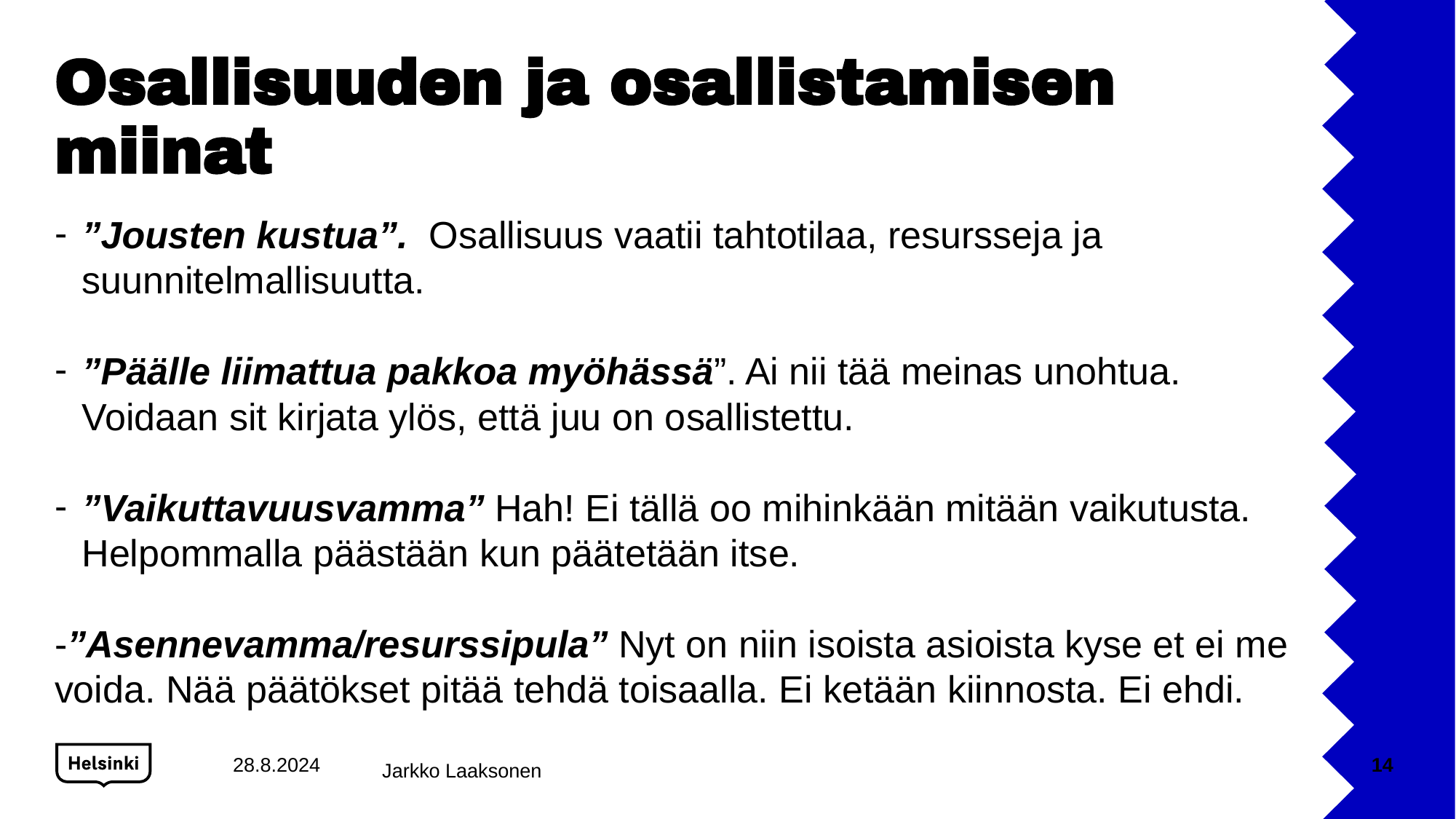

# Osallisuuden ja osallistamisen miinat

”Jousten kustua”.  Osallisuus vaatii tahtotilaa, resursseja ja suunnitelmallisuutta.

”Päälle liimattua pakkoa myöhässä”. Ai nii tää meinas unohtua. Voidaan sit kirjata ylös, että juu on osallistettu.

”Vaikuttavuusvamma” Hah! Ei tällä oo mihinkään mitään vaikutusta. Helpommalla päästään kun päätetään itse.

-”Asennevamma/resurssipula” Nyt on niin isoista asioista kyse et ei me voida. Nää päätökset pitää tehdä toisaalla. Ei ketään kiinnosta. Ei ehdi.

28.8.2024
14
Jarkko Laaksonen